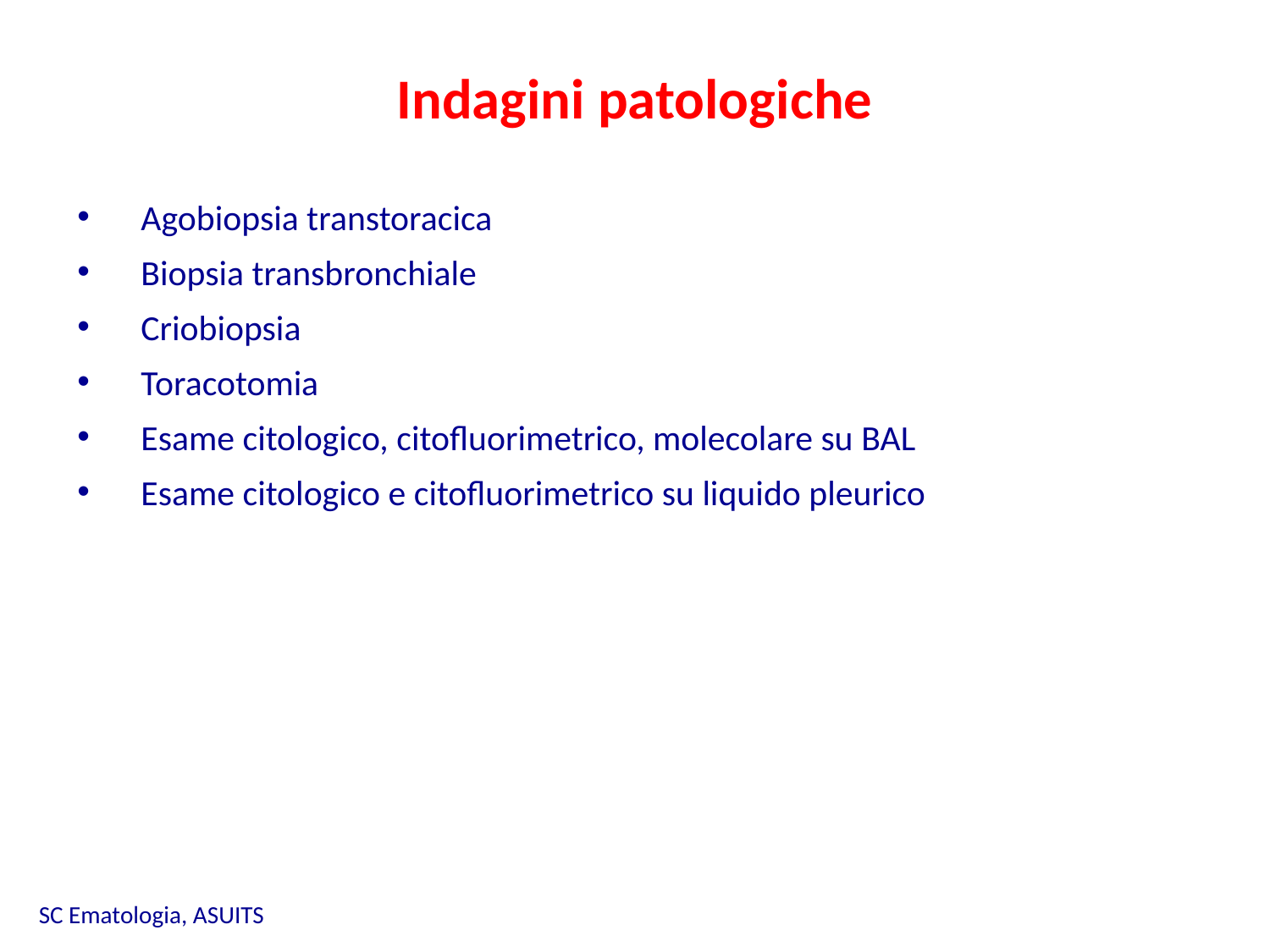

Indagini patologiche
Agobiopsia transtoracica
Biopsia transbronchiale
Criobiopsia
Toracotomia
Esame citologico, citofluorimetrico, molecolare su BAL
Esame citologico e citofluorimetrico su liquido pleurico

SC Ematologia, ASUITS